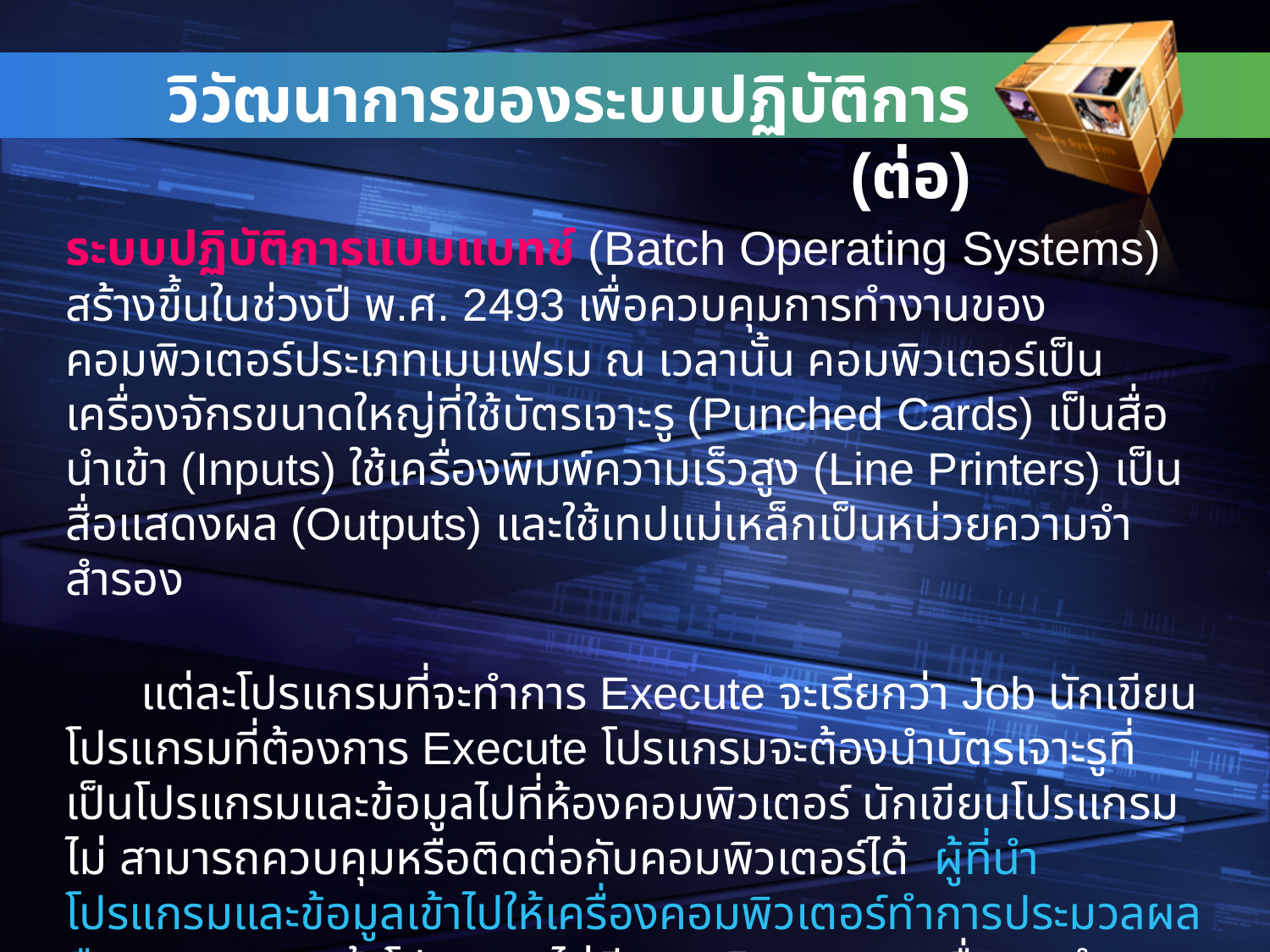

วิวัฒนาการของระบบปฏิบัติการ (ต่อ)
# ระบบปฏิบัติการแบบแบทช์ (Batch Operating Systems) สร้างขึ้นในช่วงปี พ.ศ. 2493 เพื่อควบคุมการทำงานของคอมพิวเตอร์ประเภทเมนเฟรม ณ เวลานั้น คอมพิวเตอร์เป็นเครื่องจักรขนาดใหญ่ที่ใช้บัตรเจาะรู (Punched Cards) เป็นสื่อนำเข้า (Inputs) ใช้เครื่องพิมพ์ความเร็วสูง (Line Printers) เป็นสื่อแสดงผล (Outputs) และใช้เทปแม่เหล็กเป็นหน่วยความจำสำรอง แต่ละโปรแกรมที่จะทำการ Execute จะเรียกว่า Job นักเขียนโปรแกรมที่ต้องการ Execute โปรแกรมจะต้องนำบัตรเจาะรูที่เป็นโปรแกรมและข้อมูลไปที่ห้องคอมพิวเตอร์ นักเขียนโปรแกรมไม่ สามารถควบคุมหรือติดต่อกับคอมพิวเตอร์ได้  ผู้ที่นำโปรแกรมและข้อมูลเข้าไปให้เครื่องคอมพิวเตอร์ทำการประมวลผลคือ Operator ถ้าโปรแกรมไม่มีความผิดพลาด  เครื่องจะทำการพิมพ์ผลออกทางเครื่องพิมพ์เพื่อส่งให้นักเขียนโปรแกรม  ถ้ามีข้อผิดพลาดเครื่องก็จะพิมพ์รายการที่ผิดพลาดออกมาเพื่อนักเขียนโปรแกรมจะได้แก้ไข